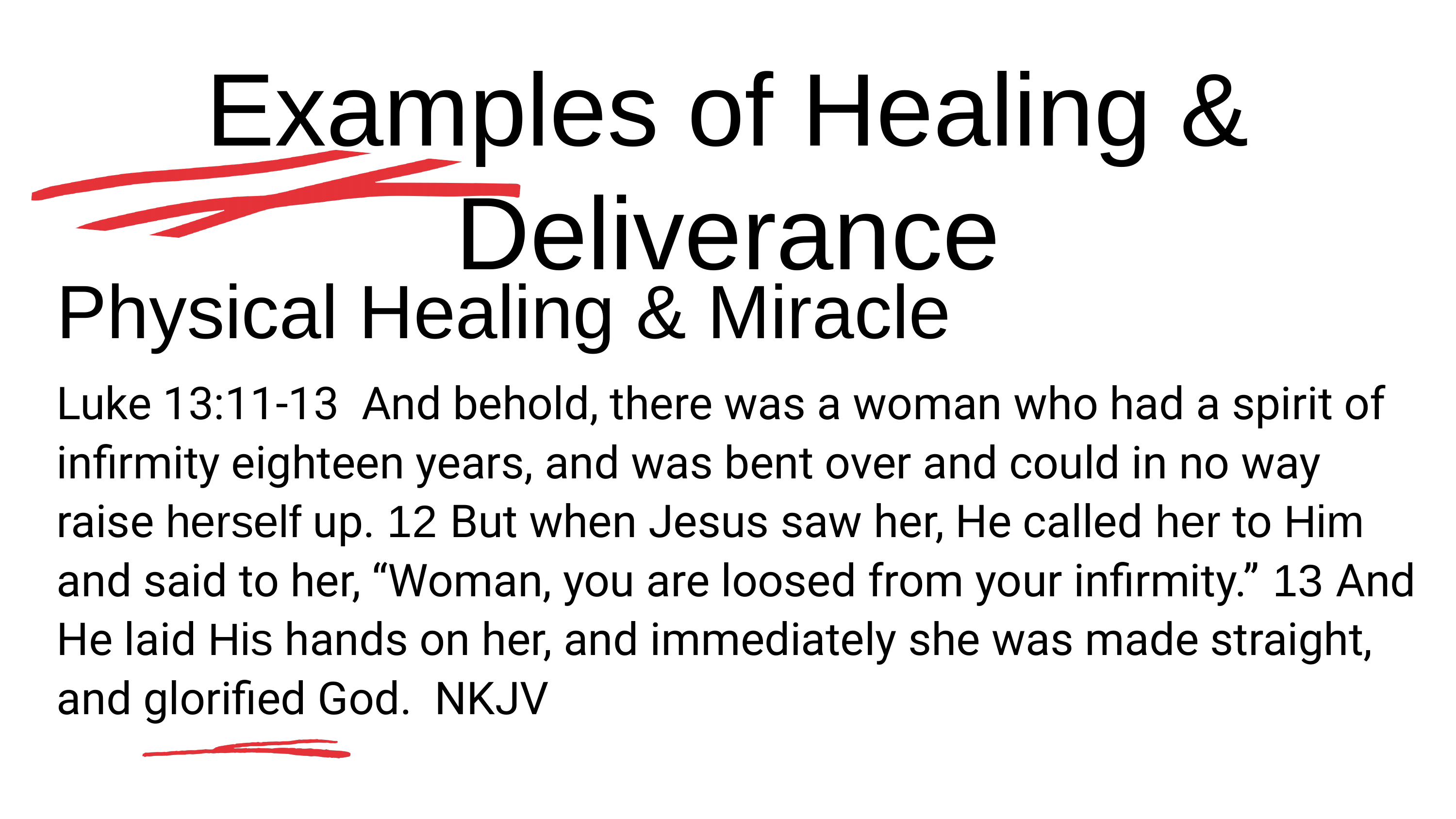

Examples of Healing & Deliverance

Physical Healing & Miracle
Luke 13:11-13  And behold, there was a woman who had a spirit of infirmity eighteen years, and was bent over and could in no way raise herself up. 12 But when Jesus saw her, He called her to Him and said to her, “Woman, you are loosed from your infirmity.” 13 And He laid His hands on her, and immediately she was made straight, and glorified God.  NKJV